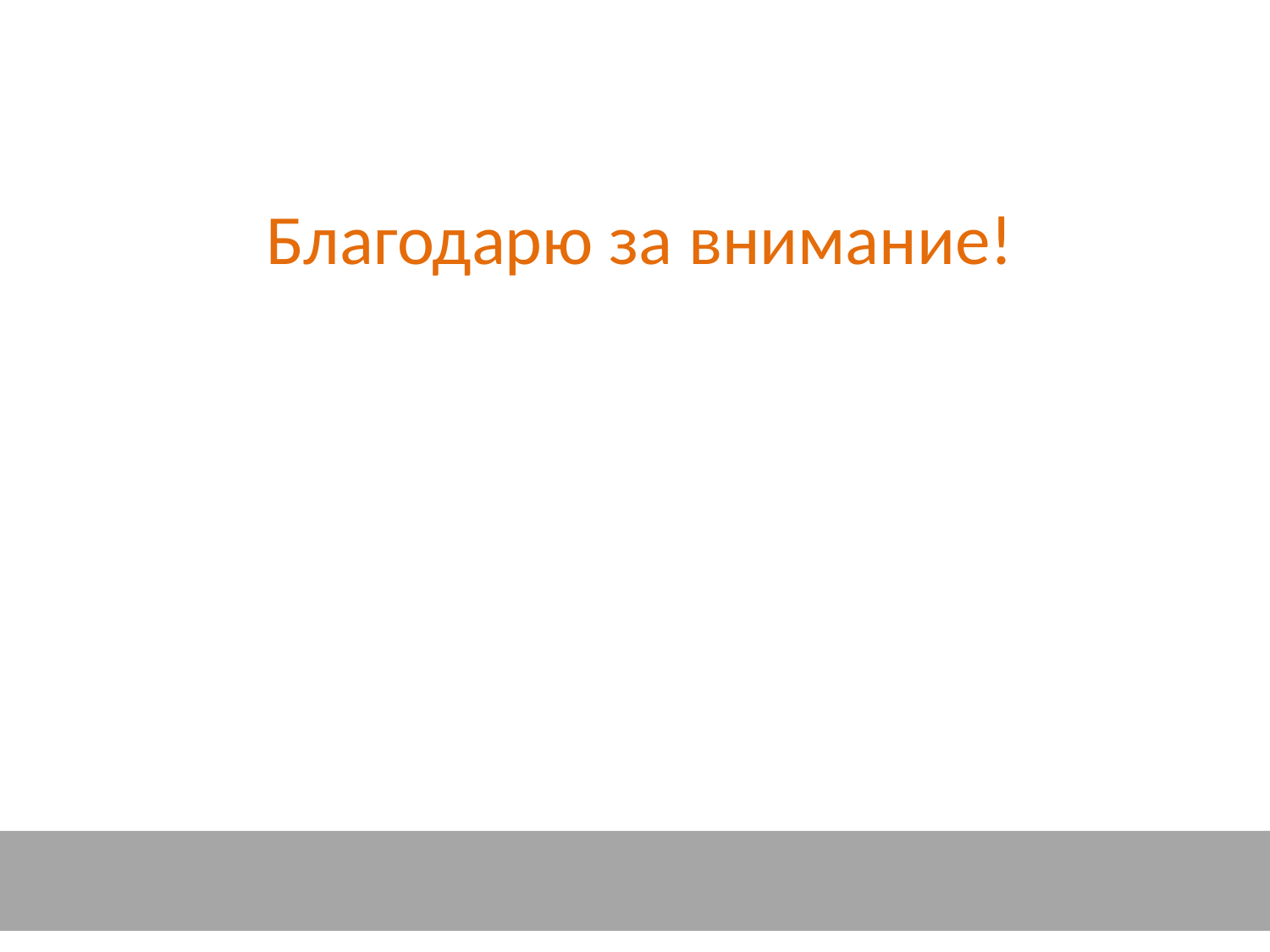

Благодарю за внимание!
Контакты для связи:
+7 (495) 000 00 00
name@drofa.ru